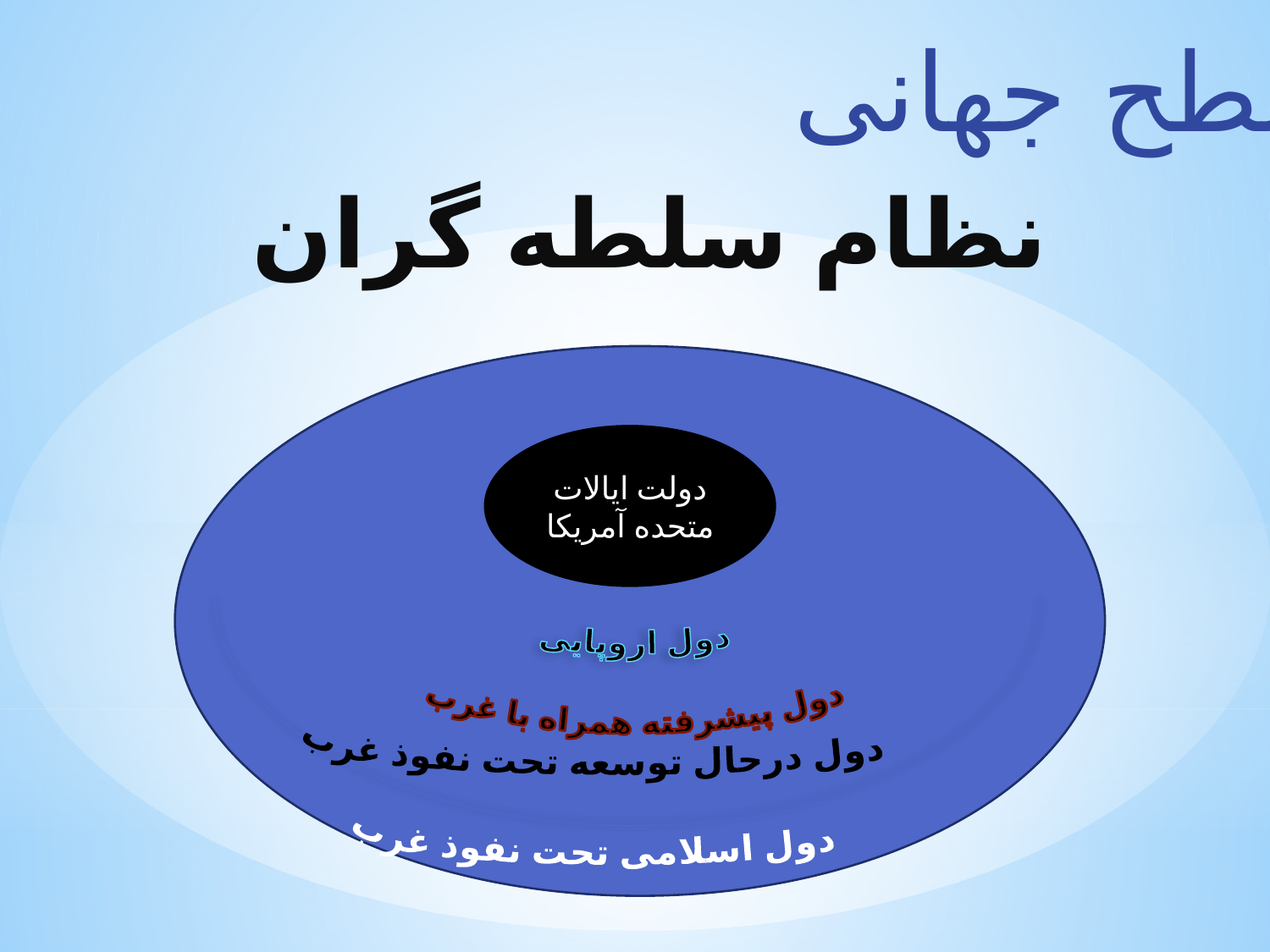

سطح جهانی
نظام سلطه گران

دول پیشرفته همراه با غرب
دول اروپایی
دولت ایالات متحده آمریکا
دول درحال توسعه تحت نفوذ غرب
دول اسلامی تحت نفوذ غرب